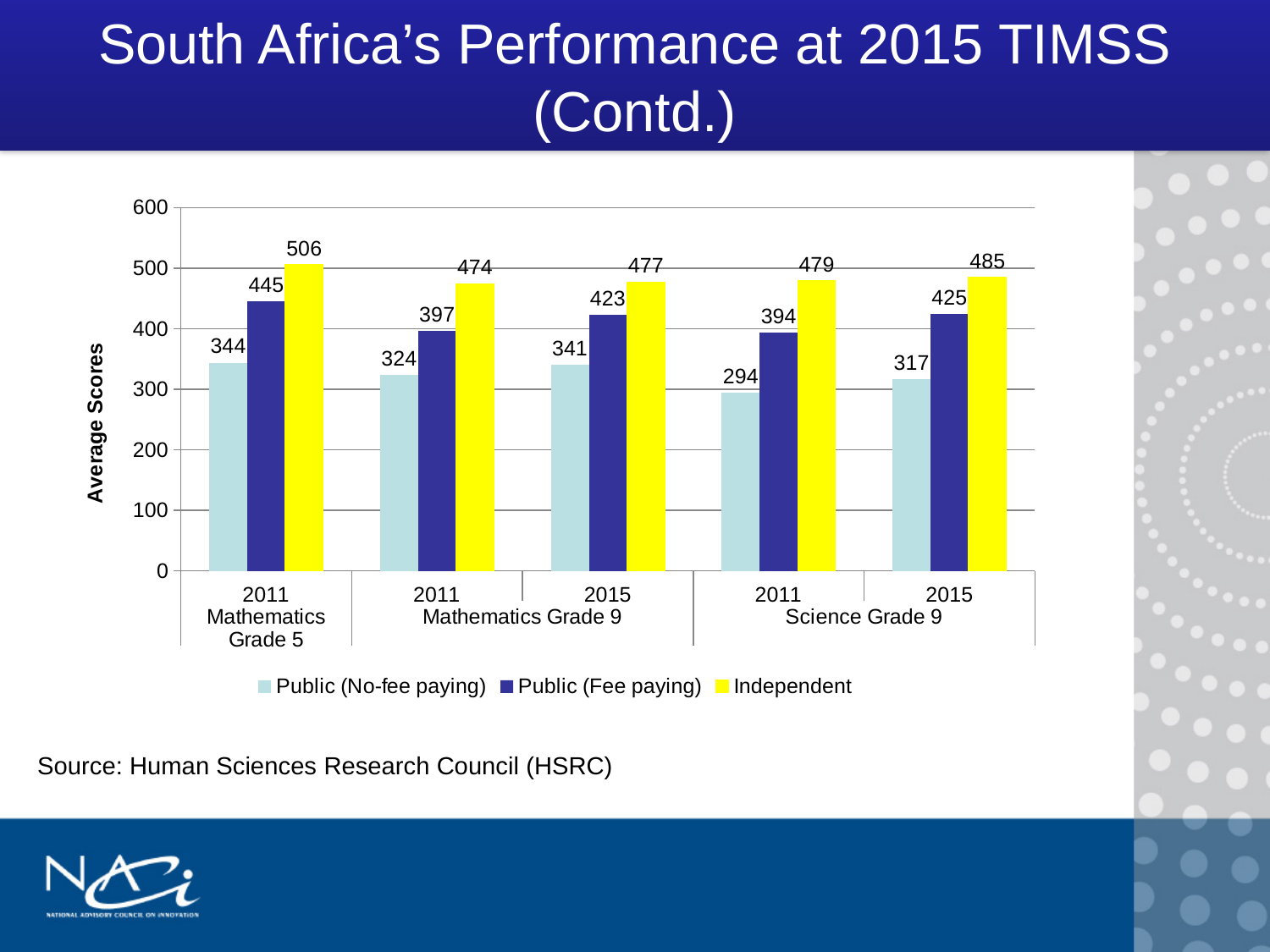

South Africa’s Performance at 2015 TIMSS (Contd.)

### Chart

| Category | Public (No-fee paying) | Public (Fee paying) | Independent |
|---|---|---|---|
| 2011 | 344.0 | 445.0 | 506.0 |
| 2011 | 324.0 | 397.0 | 474.0 |
| 2015 | 341.0 | 423.0 | 477.0 |
| 2011 | 294.0 | 394.0 | 479.0 |
| 2015 | 317.0 | 425.0 | 485.0 |
Source: Human Sciences Research Council (HSRC)